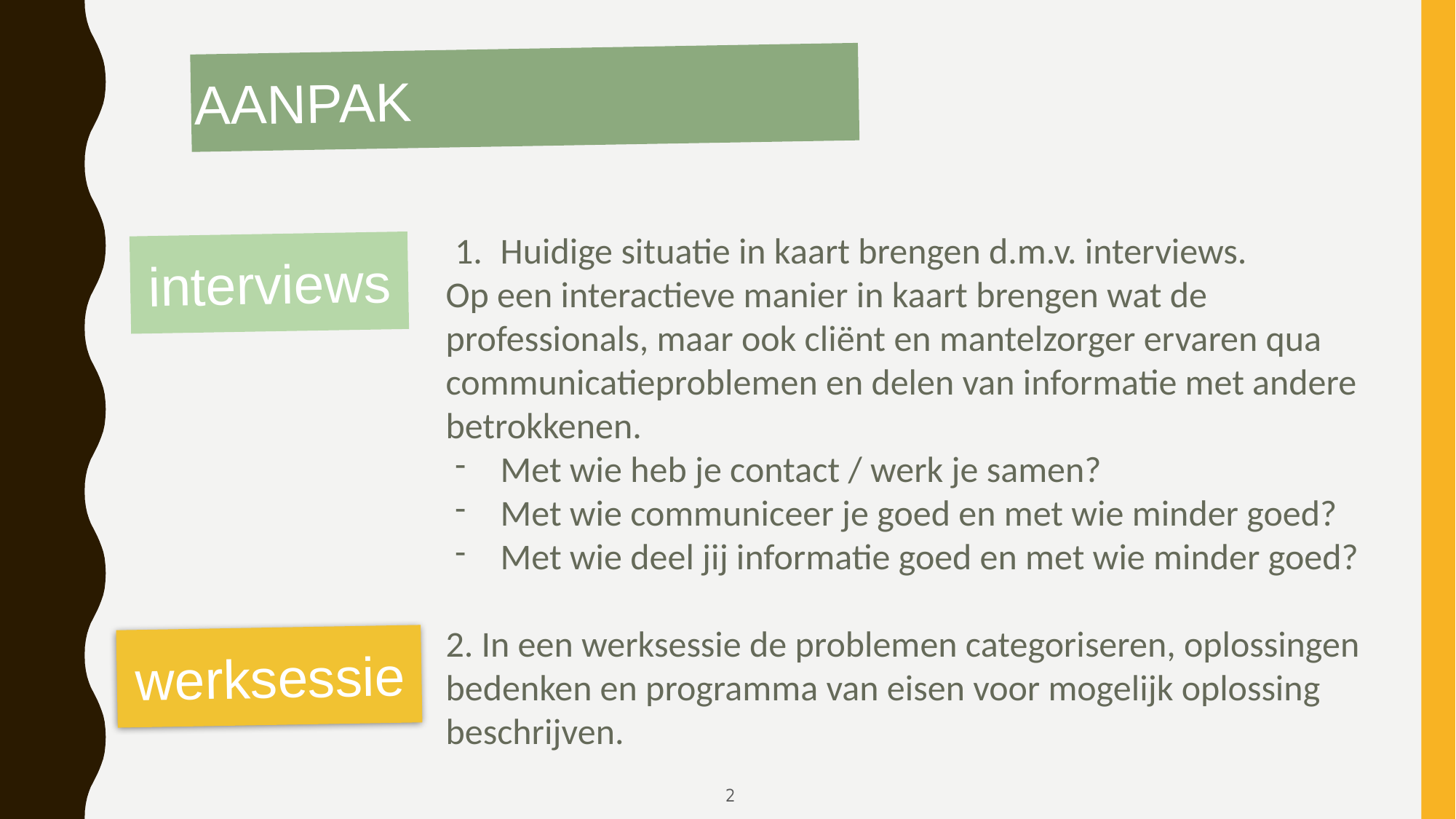

AANPAK
Huidige situatie in kaart brengen d.m.v. interviews.
Op een interactieve manier in kaart brengen wat de professionals, maar ook cliënt en mantelzorger ervaren qua communicatieproblemen en delen van informatie met andere betrokkenen.
Met wie heb je contact / werk je samen?
Met wie communiceer je goed en met wie minder goed?
Met wie deel jij informatie goed en met wie minder goed?

2. In een werksessie de problemen categoriseren, oplossingen bedenken en programma van eisen voor mogelijk oplossing beschrijven.

 interviews
 werksessie
2